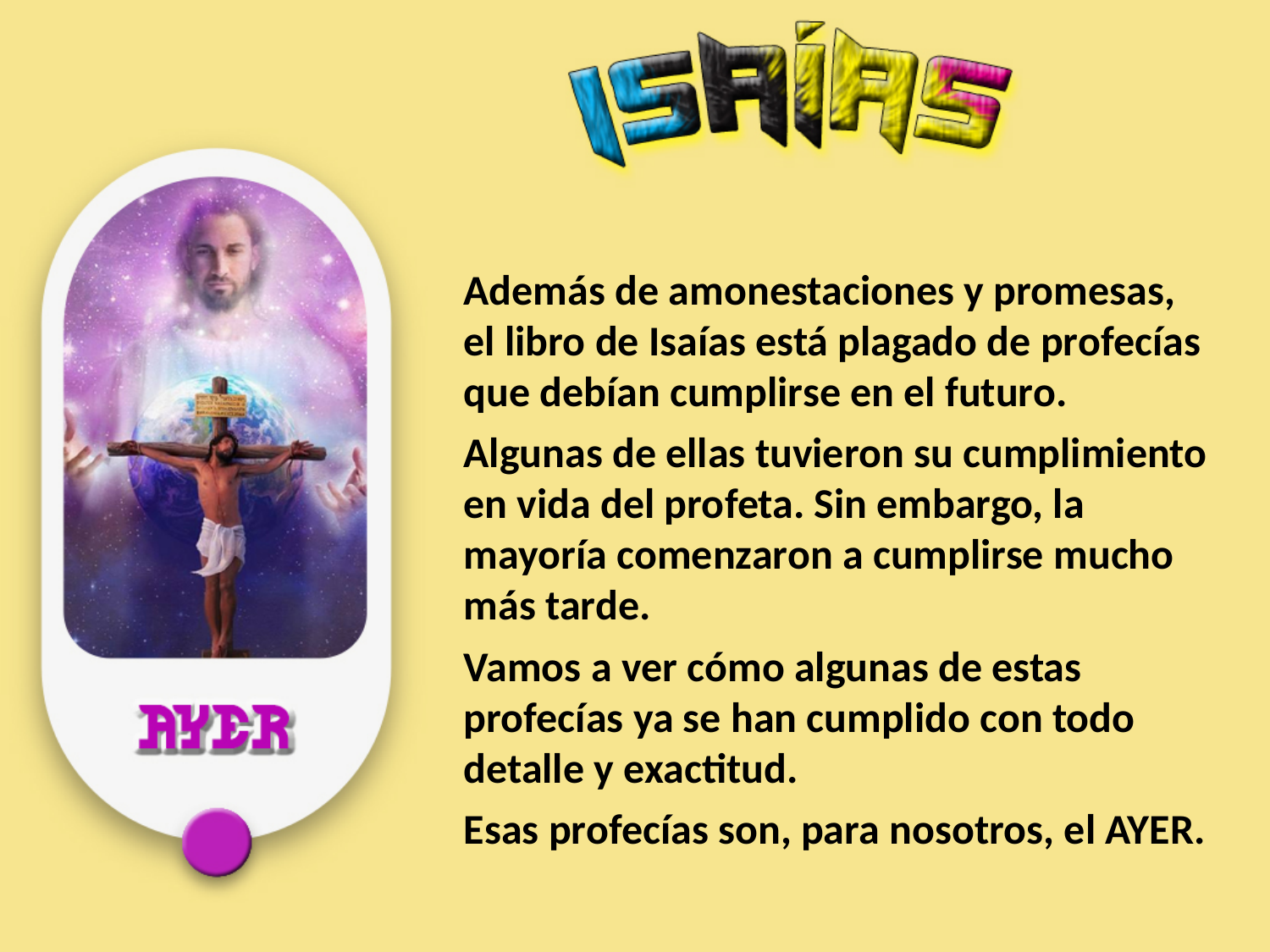

Además de amonestaciones y promesas, el libro de Isaías está plagado de profecías que debían cumplirse en el futuro.
Algunas de ellas tuvieron su cumplimiento en vida del profeta. Sin embargo, la mayoría comenzaron a cumplirse mucho más tarde.
Vamos a ver cómo algunas de estas profecías ya se han cumplido con todo detalle y exactitud.
Esas profecías son, para nosotros, el AYER.